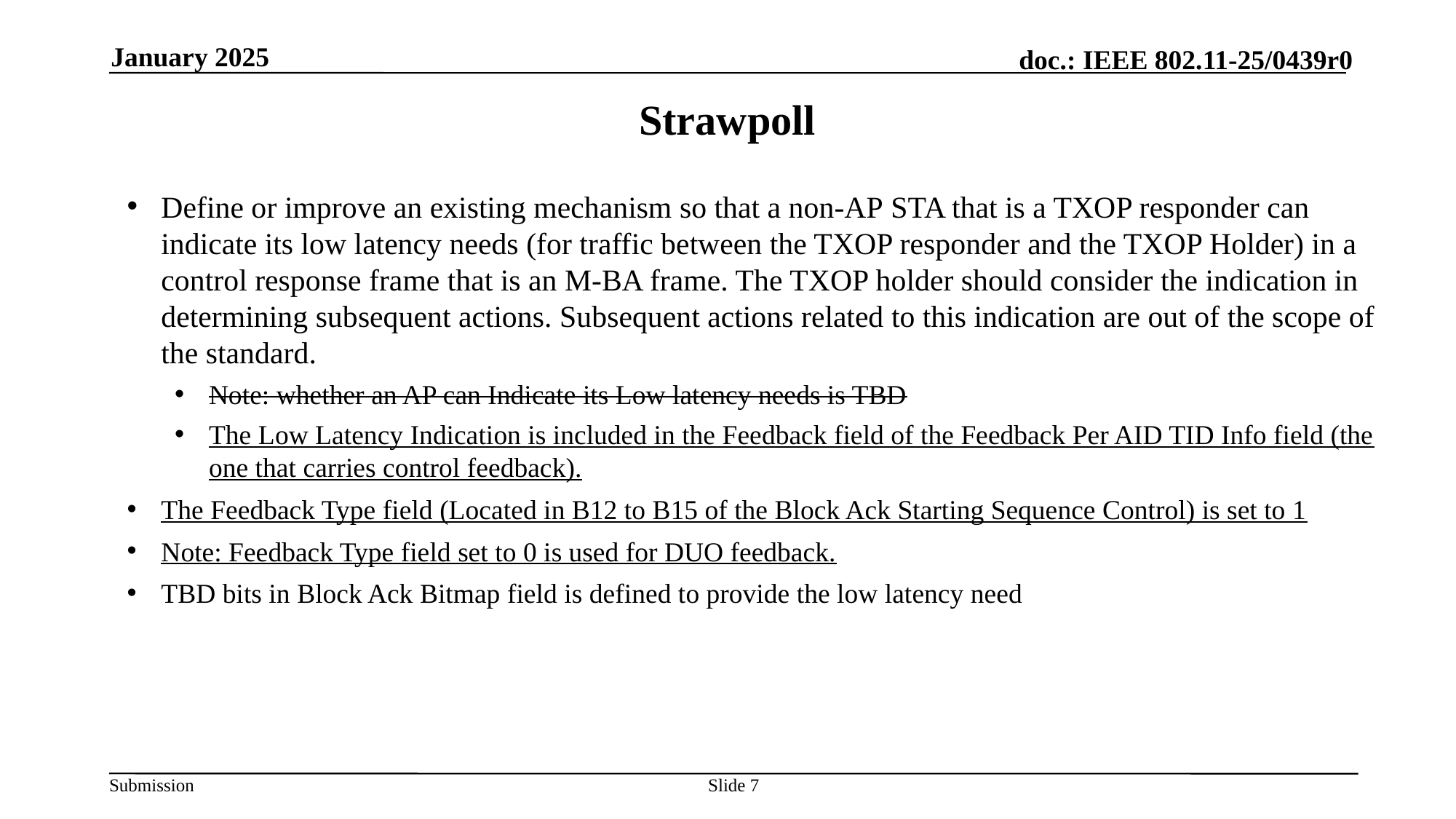

January 2025
Strawpoll
Define or improve an existing mechanism so that a non-AP STA that is a TXOP responder can indicate its low latency needs (for traffic between the TXOP responder and the TXOP Holder) in a control response frame that is an M-BA frame. The TXOP holder should consider the indication in determining subsequent actions. Subsequent actions related to this indication are out of the scope of the standard.
Note: whether an AP can Indicate its Low latency needs is TBD
The Low Latency Indication is included in the Feedback field of the Feedback Per AID TID Info field (the one that carries control feedback).
The Feedback Type field (Located in B12 to B15 of the Block Ack Starting Sequence Control) is set to 1
Note: Feedback Type field set to 0 is used for DUO feedback.
TBD bits in Block Ack Bitmap field is defined to provide the low latency need

Slide 7